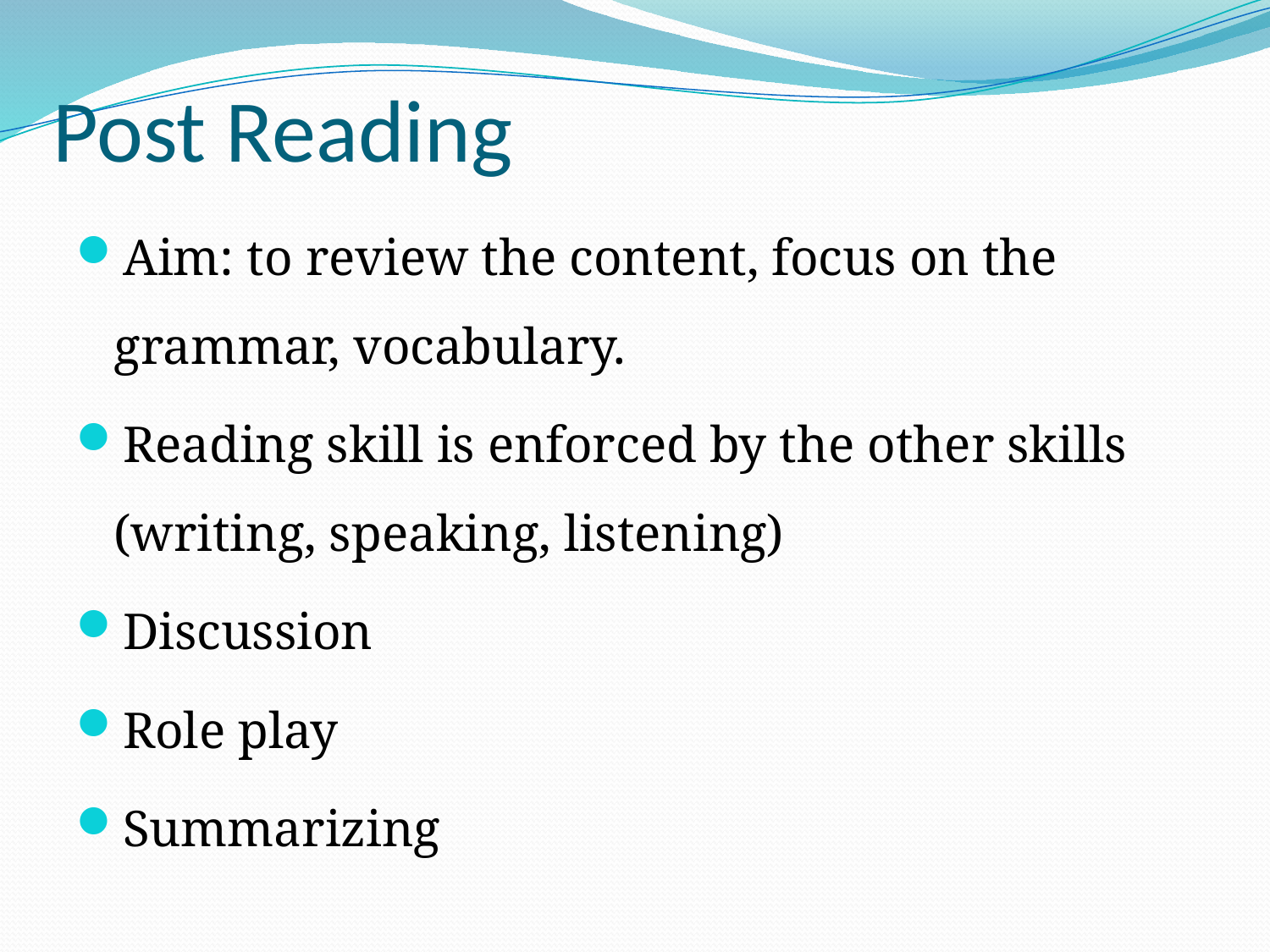

# Post Reading
Aim: to review the content, focus on the grammar, vocabulary.
Reading skill is enforced by the other skills (writing, speaking, listening)
Discussion
Role play
Summarizing